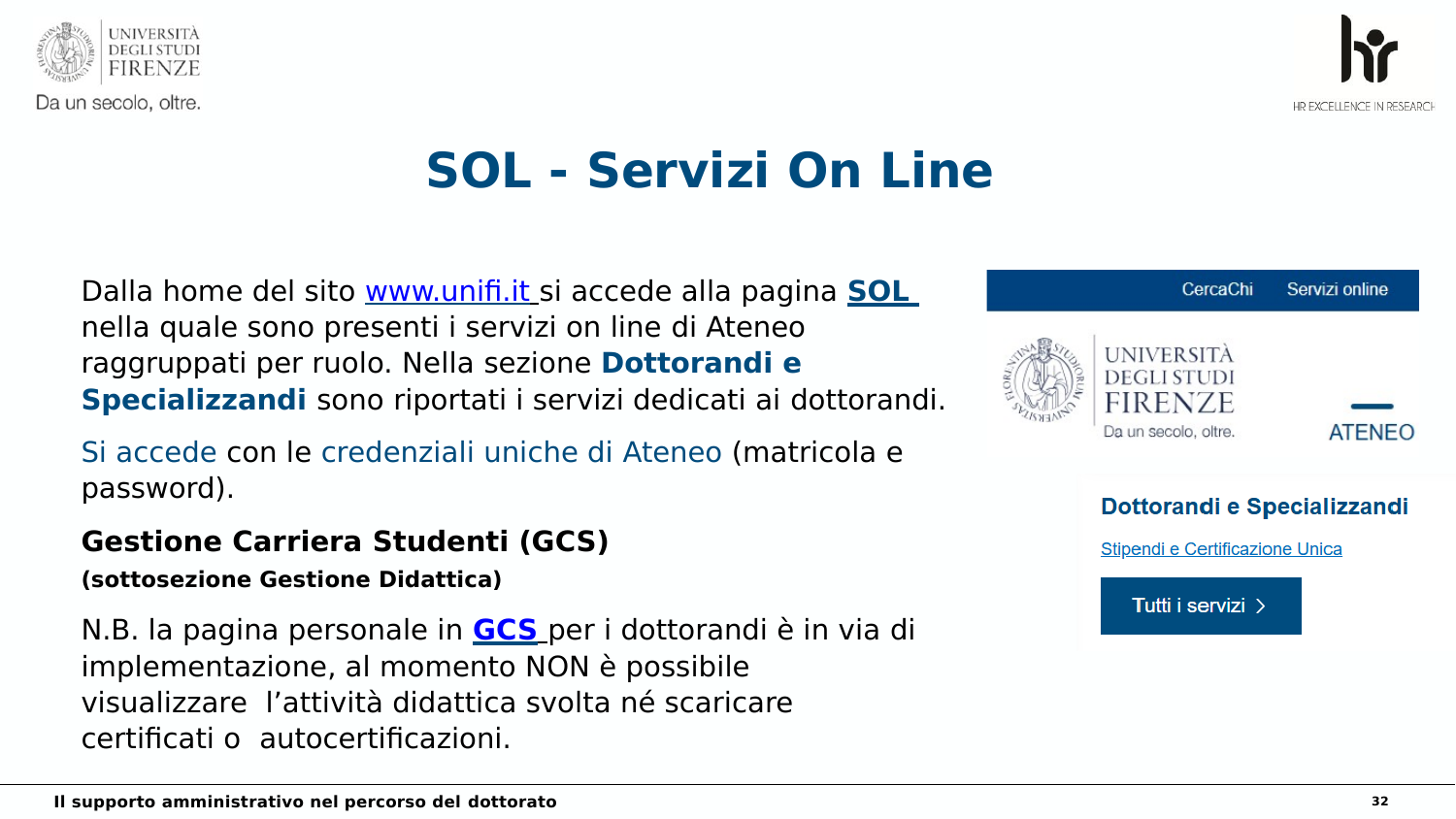

# SOL - Servizi On Line
Dalla home del sito www.unifi.it si accede alla pagina SOL  nella quale sono presenti i servizi on line di Ateneo  raggruppati per ruolo. Nella sezione Dottorandi e  Specializzandi sono riportati i servizi dedicati ai dottorandi.
Si accede con le credenziali uniche di Ateneo (matricola e
password).
Gestione Carriera Studenti (GCS)
(sottosezione Gestione Didattica)
N.B. la pagina personale in GCS per i dottorandi è in via di  implementazione, al momento NON è possibile visualizzare  l’attività didattica svolta né scaricare certificati o  autocertificazioni.

Il supporto amministrativo nel percorso del dottorato
32